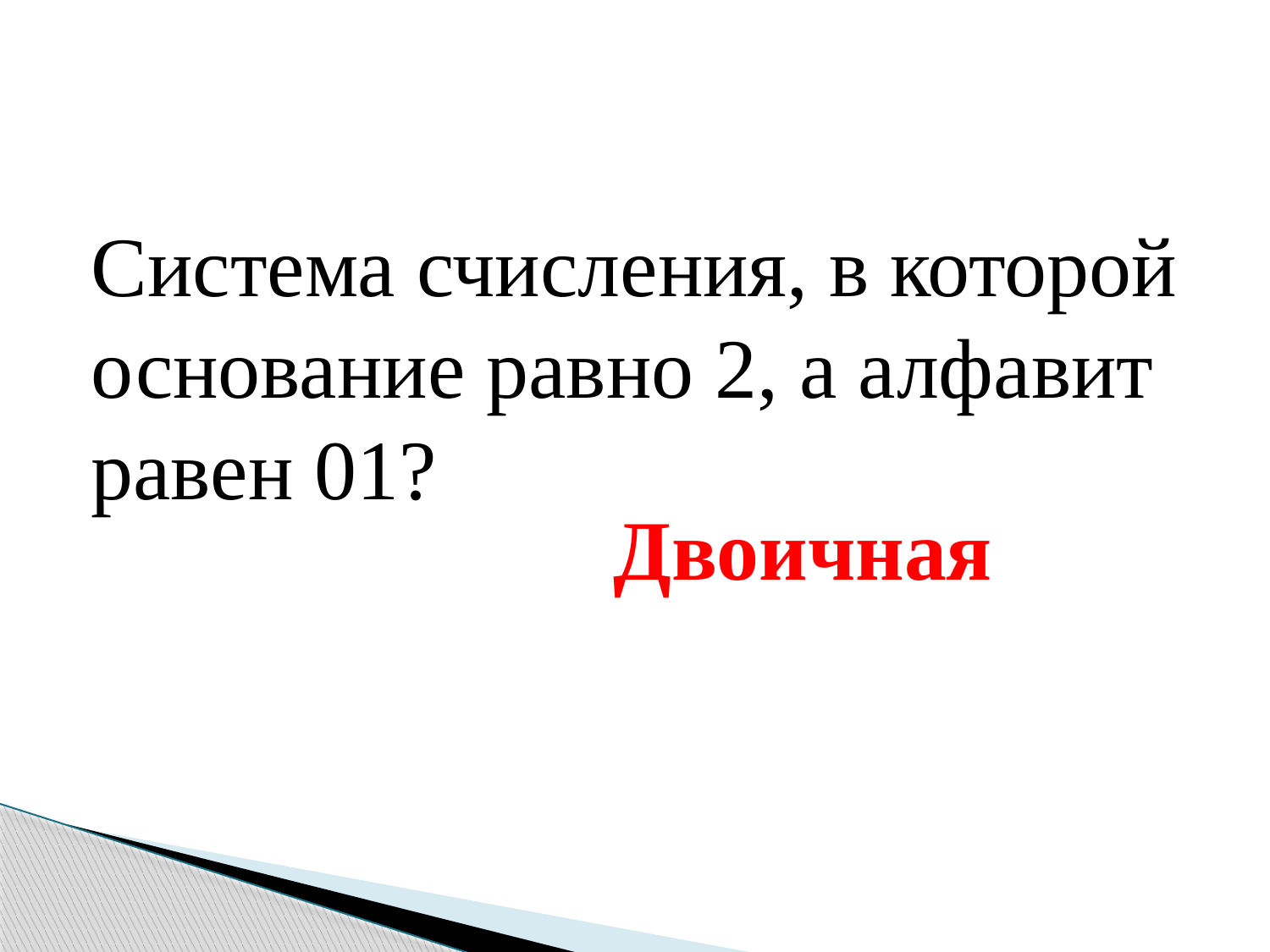

Система счисления, в которой основание равно 2, а алфавит равен 01?

# Двоичная